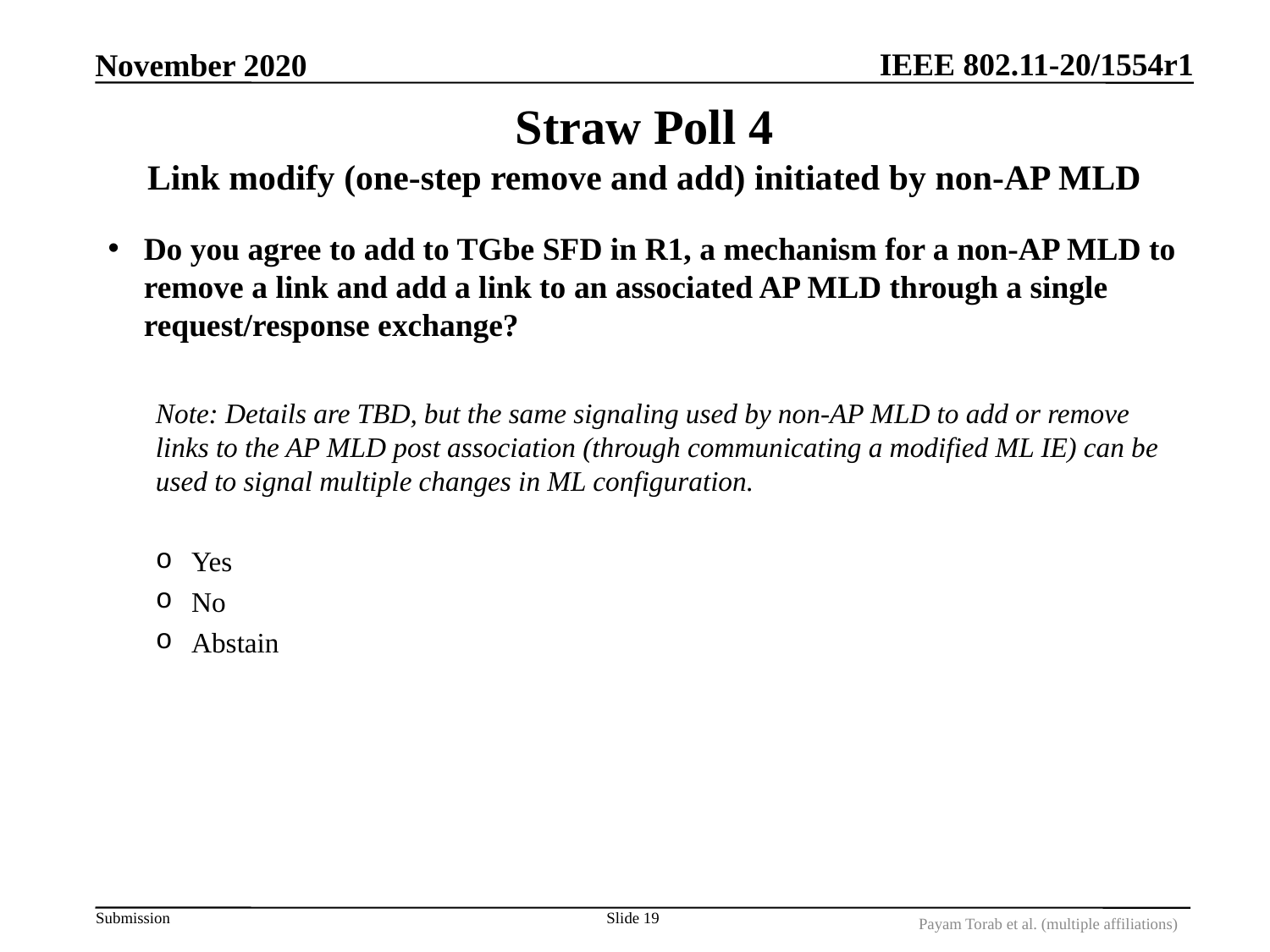

November 2020
# Straw Poll 4 Link modify (one-step remove and add) initiated by non-AP MLD
Do you agree to add to TGbe SFD in R1, a mechanism for a non-AP MLD to remove a link and add a link to an associated AP MLD through a single request/response exchange?

Note: Details are TBD, but the same signaling used by non-AP MLD to add or remove links to the AP MLD post association (through communicating a modified ML IE) can be used to signal multiple changes in ML configuration.

Yes
No
Abstain
Slide 19
Payam Torab et al. (multiple affiliations)